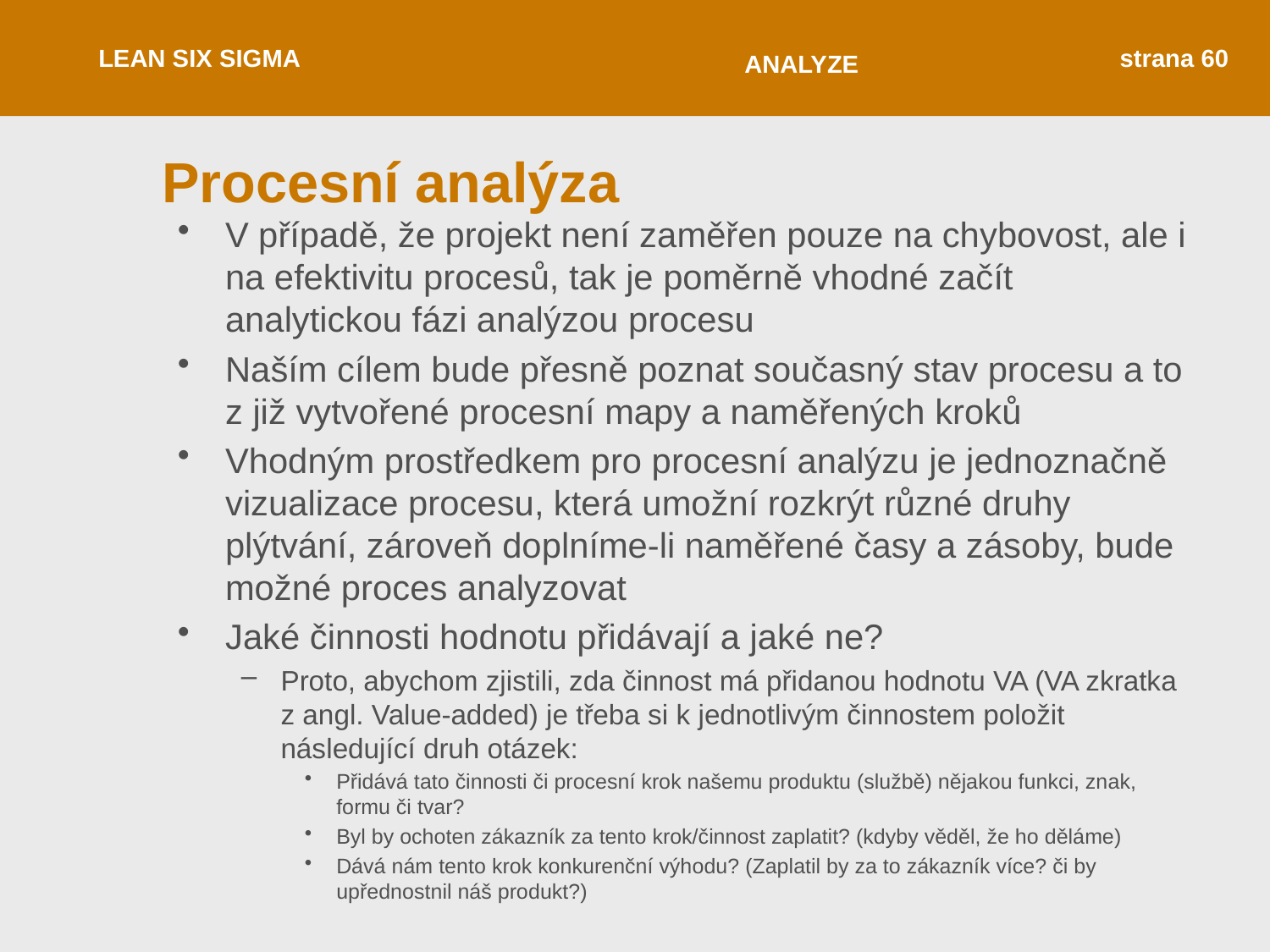

LEAN SIX SIGMA
strana 60
ANALYZE
# Procesní analýza
V případě, že projekt není zaměřen pouze na chybovost, ale i na efektivitu procesů, tak je poměrně vhodné začít analytickou fázi analýzou procesu
Naším cílem bude přesně poznat současný stav procesu a to z již vytvořené procesní mapy a naměřených kroků
Vhodným prostředkem pro procesní analýzu je jednoznačně vizualizace procesu, která umožní rozkrýt různé druhy plýtvání, zároveň doplníme-li naměřené časy a zásoby, bude možné proces analyzovat
Jaké činnosti hodnotu přidávají a jaké ne?
Proto, abychom zjistili, zda činnost má přidanou hodnotu VA (VA zkratka z angl. Value-added) je třeba si k jednotlivým činnostem položit následující druh otázek:
Přidává tato činnosti či procesní krok našemu produktu (službě) nějakou funkci, znak, formu či tvar?
Byl by ochoten zákazník za tento krok/činnost zaplatit? (kdyby věděl, že ho děláme)
Dává nám tento krok konkurenční výhodu? (Zaplatil by za to zákazník více? či by upřednostnil náš produkt?)